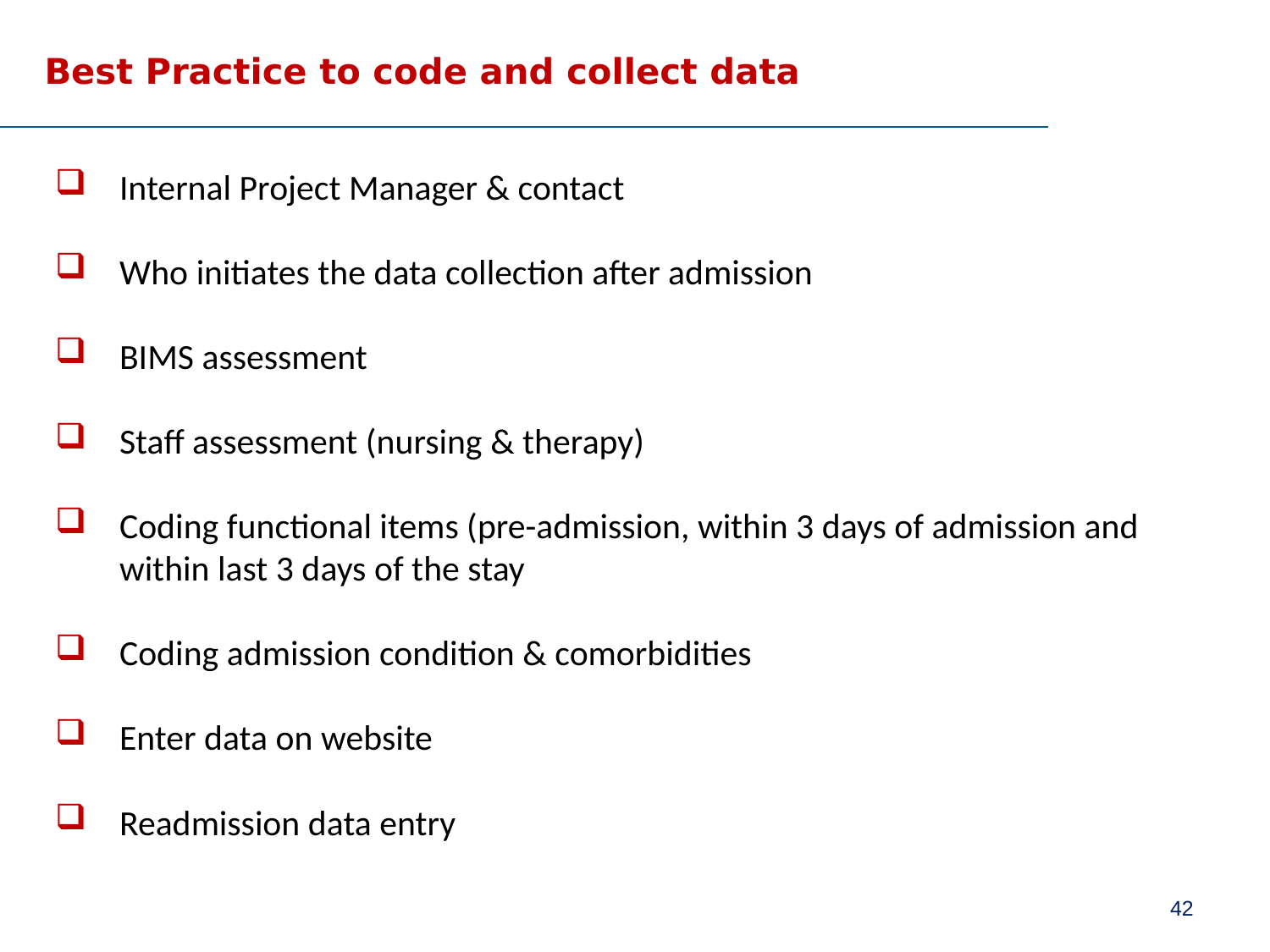

# Best Practice to code and collect data
Internal Project Manager & contact

Who initiates the data collection after admission

BIMS assessment

Staff assessment (nursing & therapy)

Coding functional items (pre-admission, within 3 days of admission and within last 3 days of the stay

Coding admission condition & comorbidities

Enter data on website

Readmission data entry

42